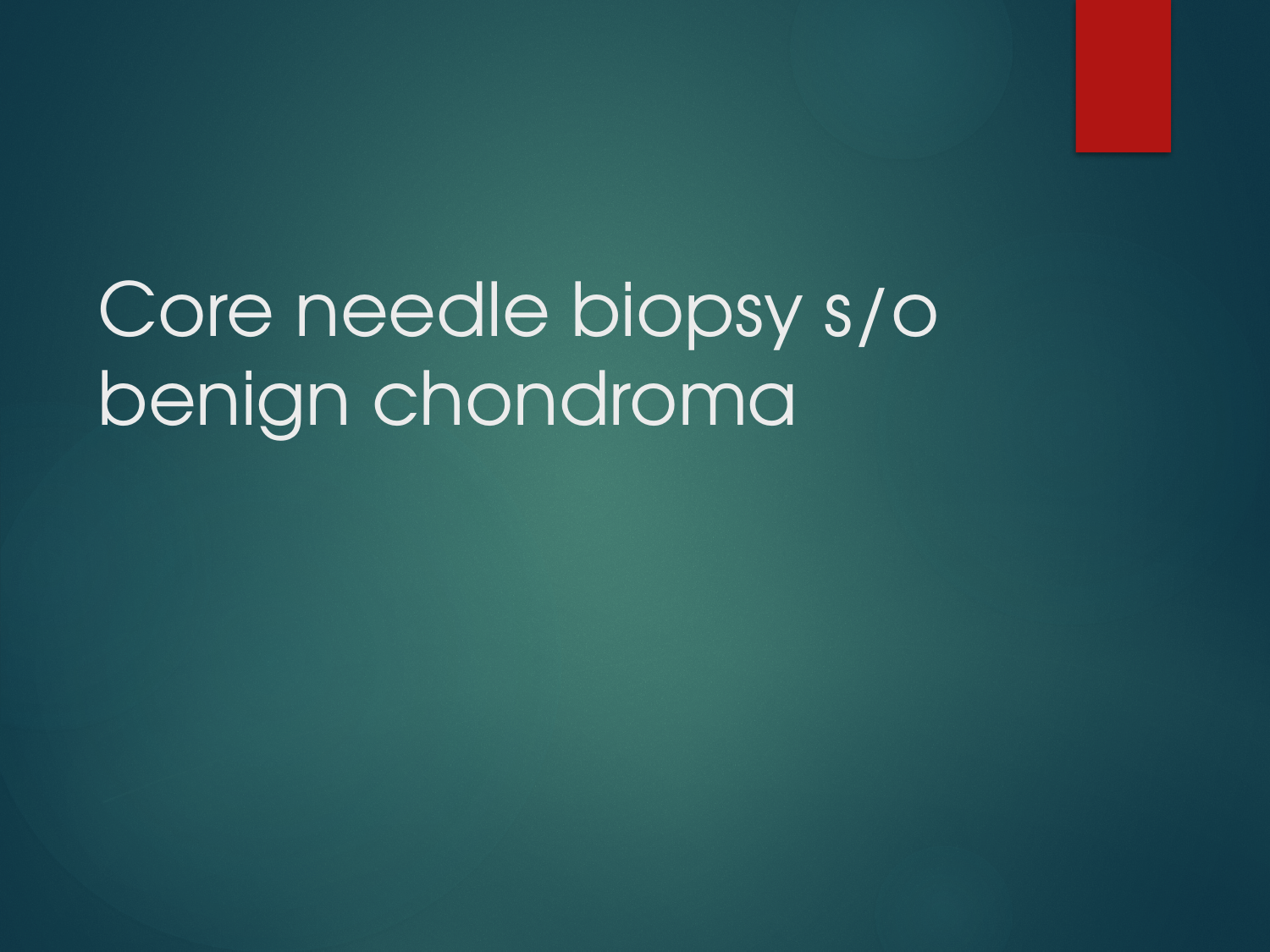

# Core needle biopsy s/o benign chondroma